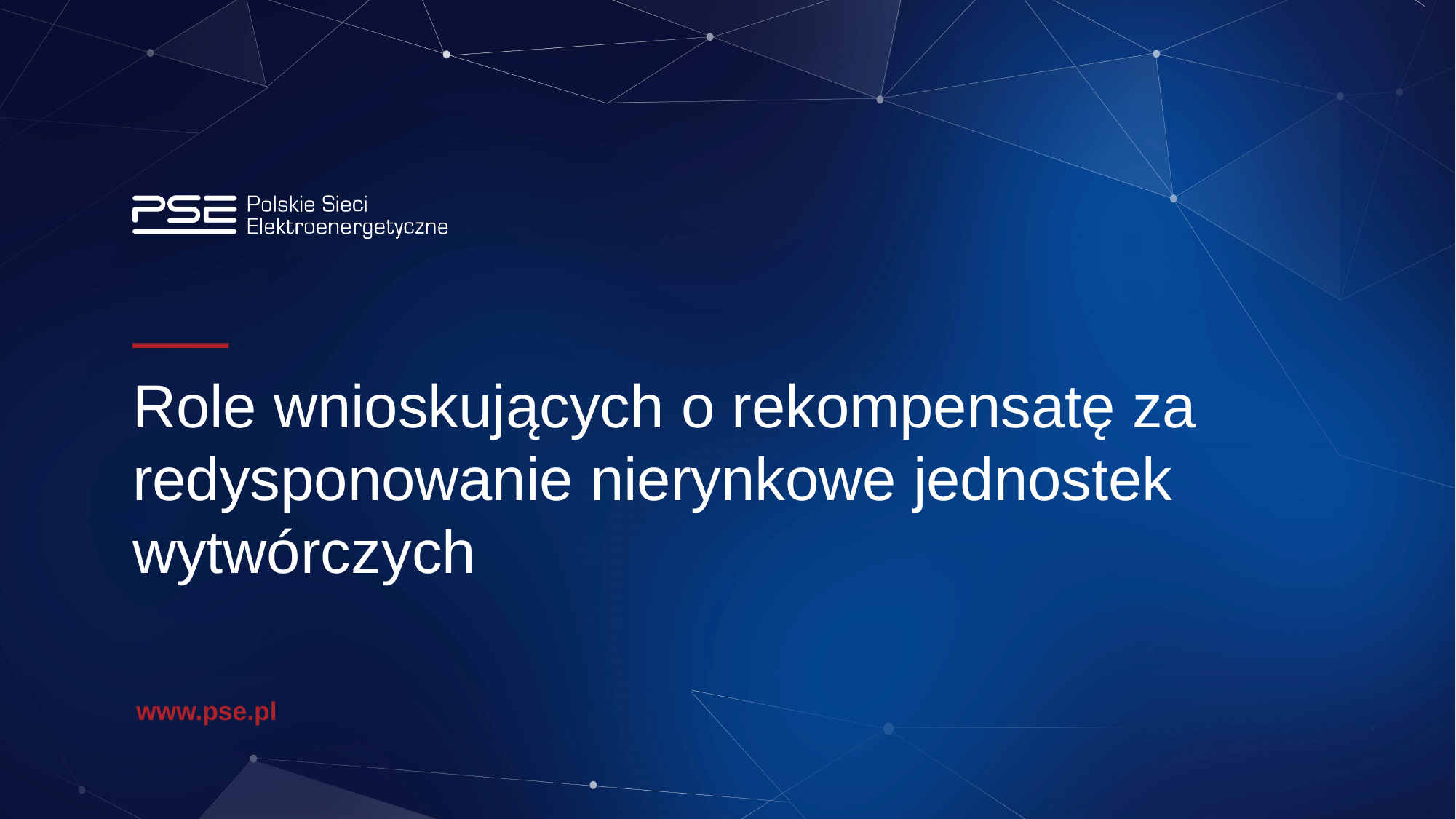

Role wnioskujących o rekompensatę za redysponowanie nierynkowe jednostek wytwórczych